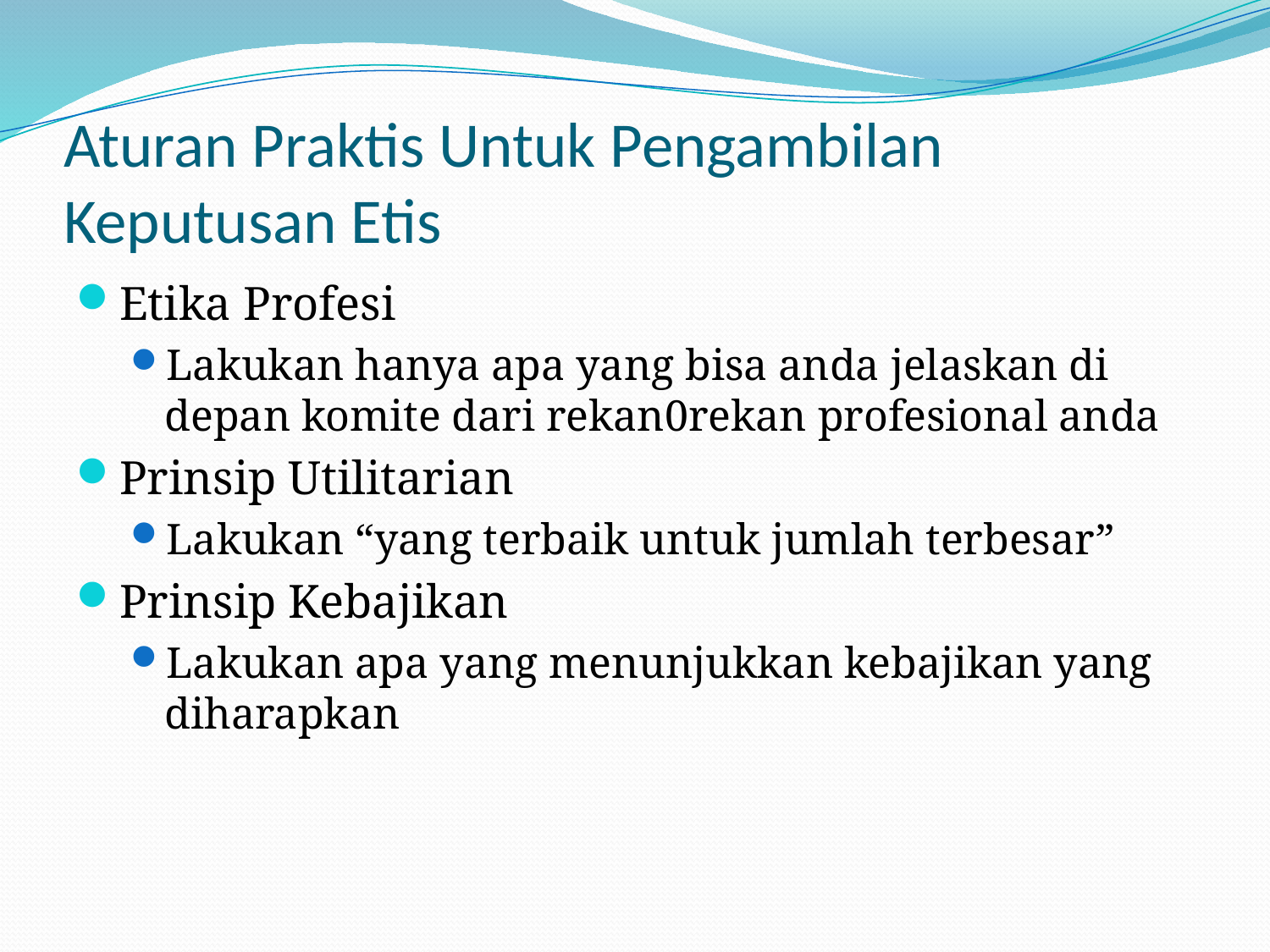

# Aturan Praktis Untuk Pengambilan Keputusan Etis
Etika Profesi
Lakukan hanya apa yang bisa anda jelaskan di depan komite dari rekan0rekan profesional anda
Prinsip Utilitarian
Lakukan “yang terbaik untuk jumlah terbesar”
Prinsip Kebajikan
Lakukan apa yang menunjukkan kebajikan yang diharapkan